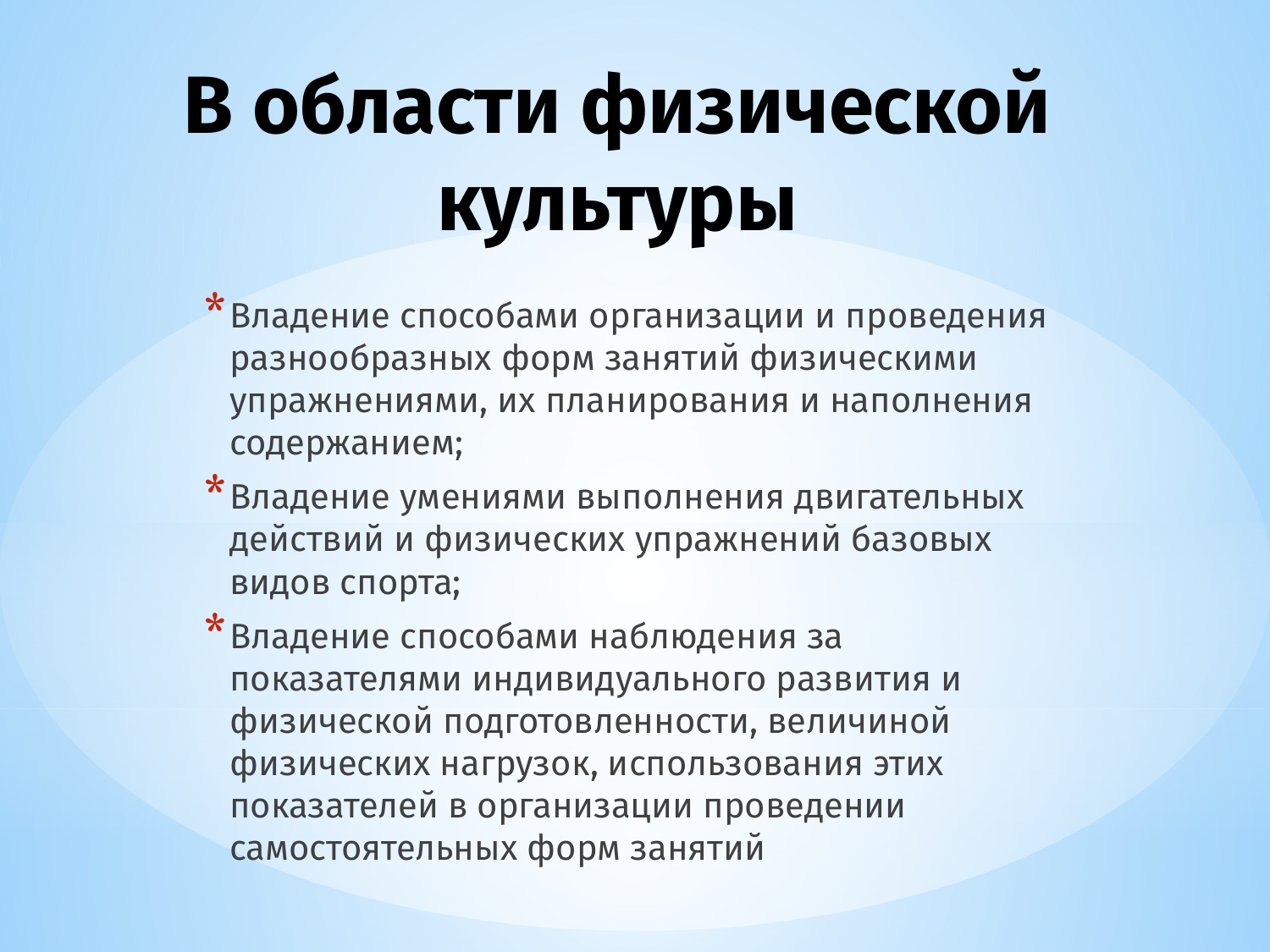

# В области физической культуры
Владение способами организации и проведения разнообразных форм занятий физическими упражнениями, их планирования и наполнения содержанием;
Владение умениями выполнения двигательных действий и физических упражнений базовых видов спорта;
Владение способами наблюдения за показателями индивидуального развития и физической подготовленности, величиной физических нагрузок, использования этих показателей в организации проведении самостоятельных форм занятий